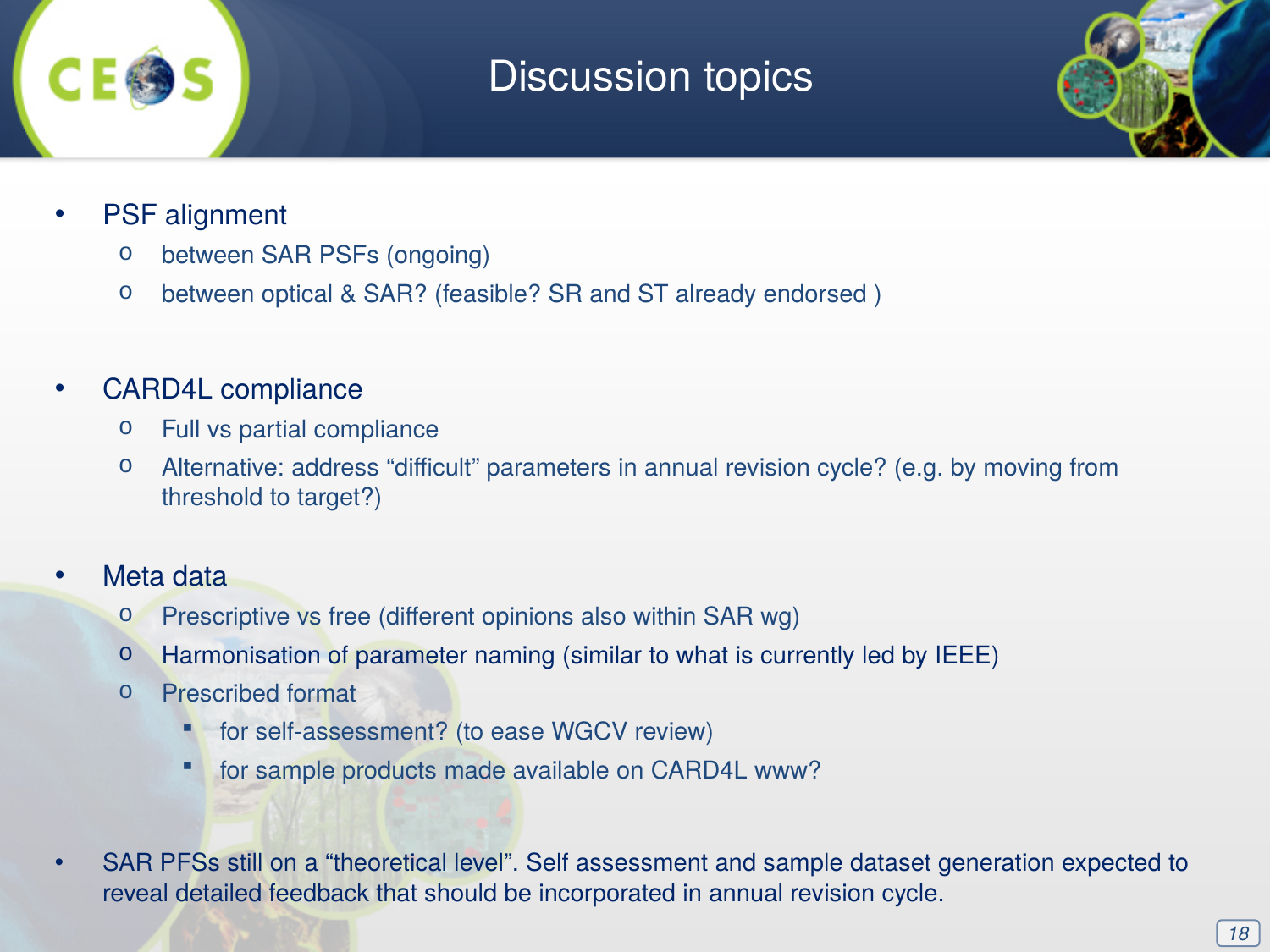

Discussion topics
PSF alignment
between SAR PSFs (ongoing)
between optical & SAR? (feasible? SR and ST already endorsed )

CARD4L compliance
Full vs partial compliance
Alternative: address “difficult” parameters in annual revision cycle? (e.g. by moving from threshold to target?)

Meta data
Prescriptive vs free (different opinions also within SAR wg)
Harmonisation of parameter naming (similar to what is currently led by IEEE)
Prescribed format
for self-assessment? (to ease WGCV review)
for sample products made available on CARD4L www?

SAR PFSs still on a “theoretical level”. Self assessment and sample dataset generation expected to reveal detailed feedback that should be incorporated in annual revision cycle.
18